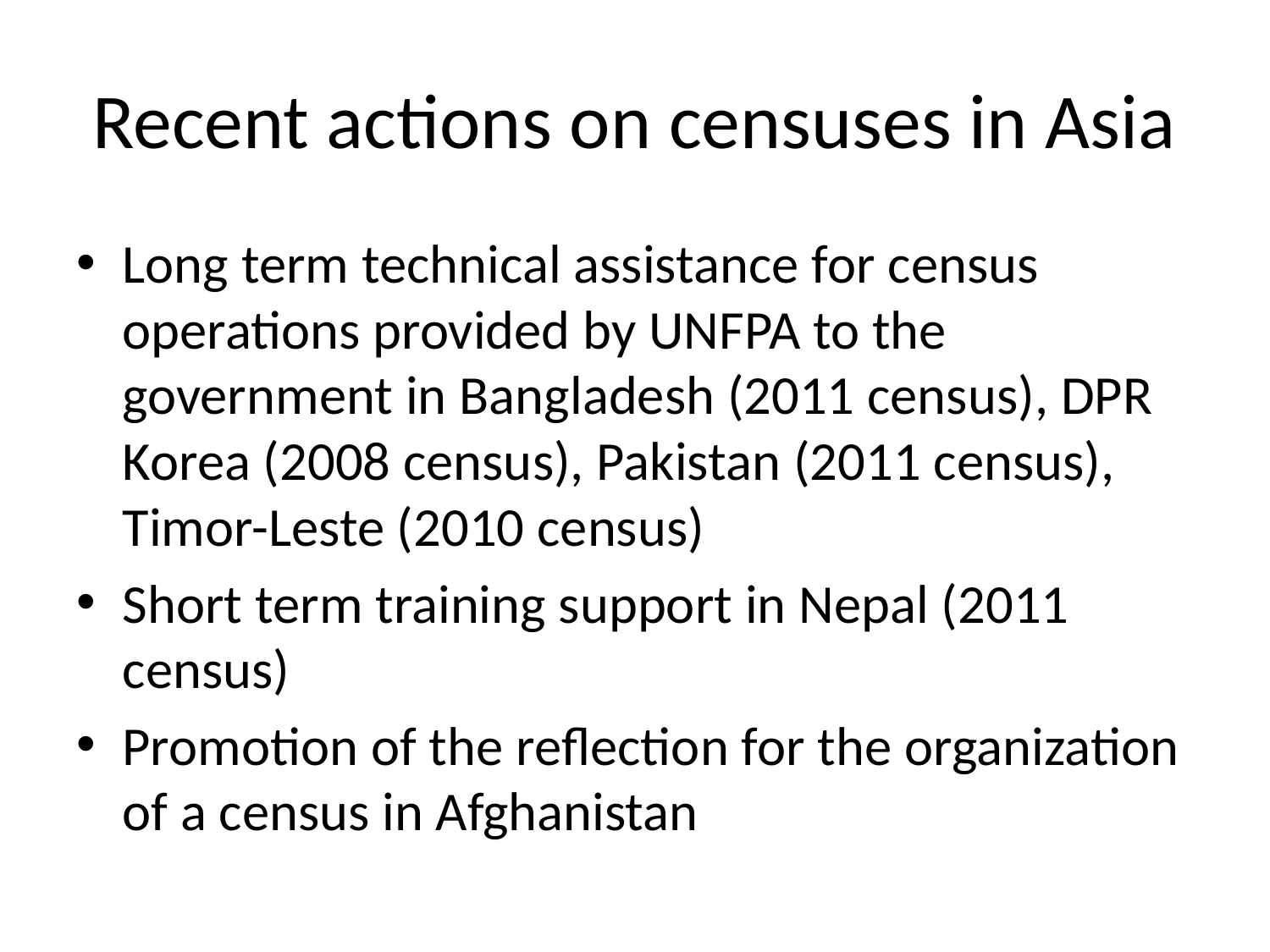

# Recent actions on censuses in Asia
Long term technical assistance for census operations provided by UNFPA to the government in Bangladesh (2011 census), DPR Korea (2008 census), Pakistan (2011 census), Timor-Leste (2010 census)
Short term training support in Nepal (2011 census)
Promotion of the reflection for the organization of a census in Afghanistan